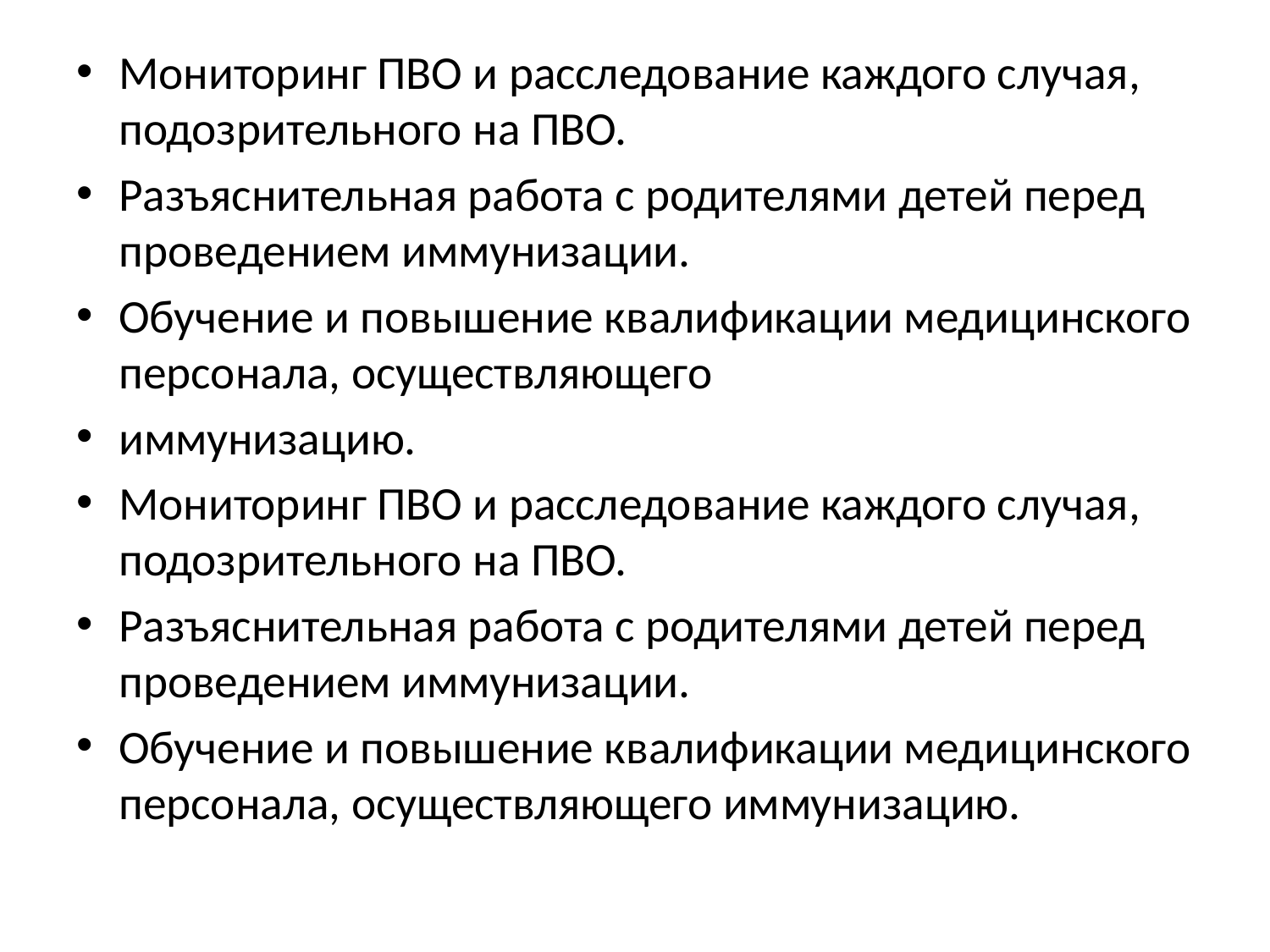

Мониторинг ПВО и расследование каждого случая, подозрительного на ПВО.
Разъяснительная работа с родителями детей перед проведением иммунизации.
Обучение и повышение квалификации медицинского персонала, осуществляющего
иммунизацию.
Мониторинг ПВО и расследование каждого случая, подозрительного на ПВО.
Разъяснительная работа с родителями детей перед проведением иммунизации.
Обучение и повышение квалификации медицинского персонала, осуществляющего иммунизацию.